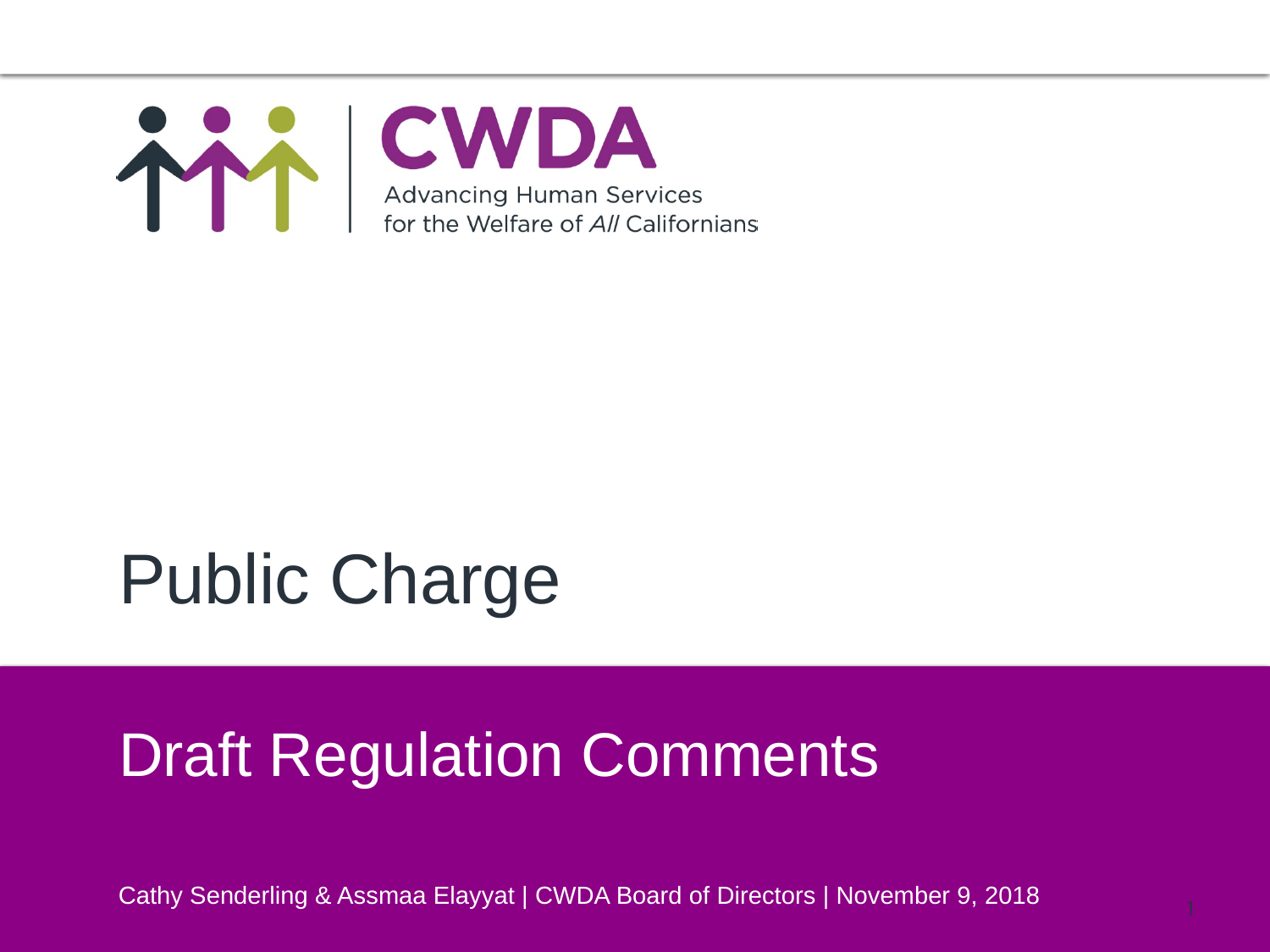

# Public Charge
Draft Regulation Comments
Cathy Senderling & Assmaa Elayyat | CWDA Board of Directors | November 9, 2018
1